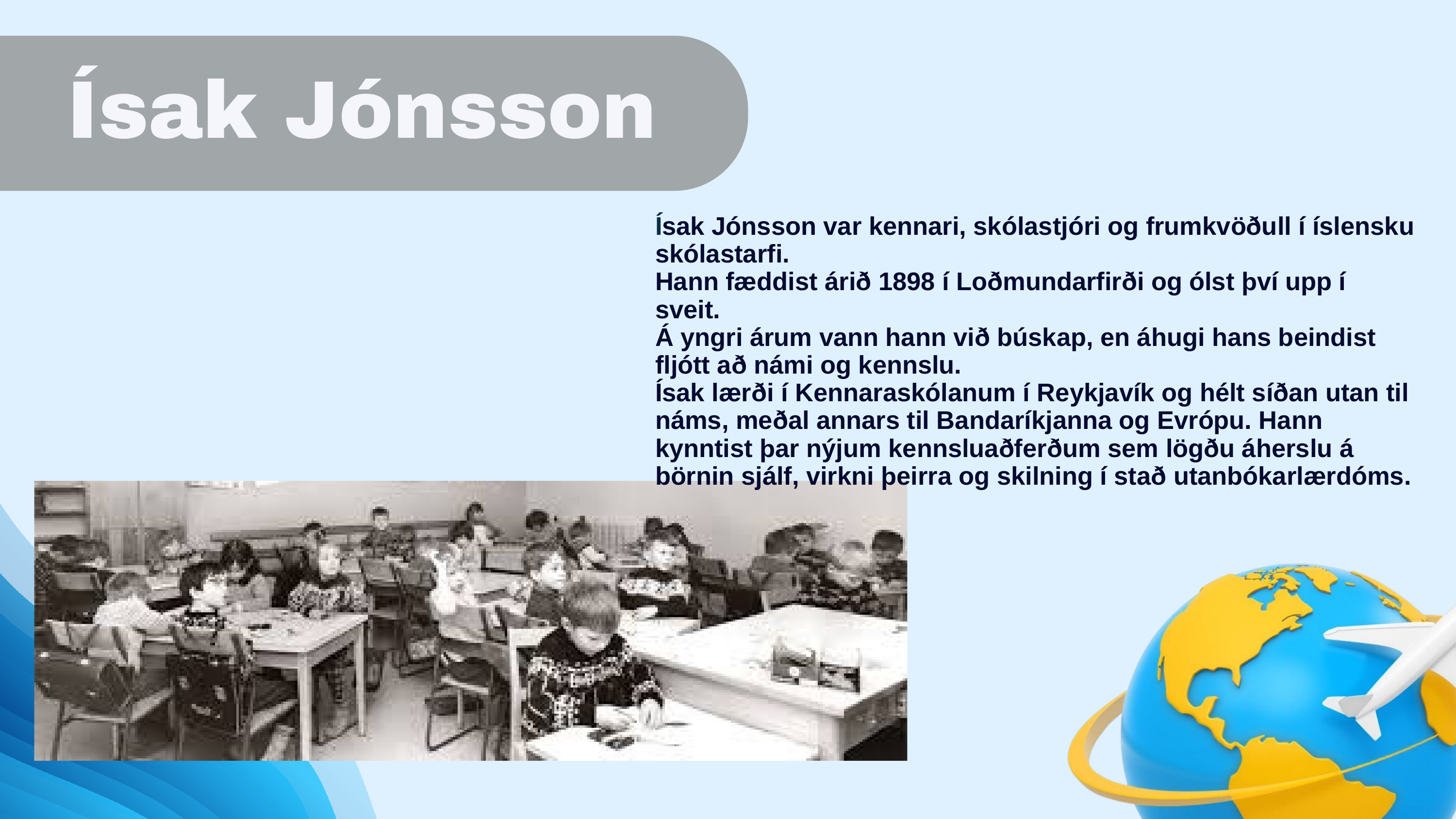

Ísak Jónsson
Ísak Jónsson var kennari, skólastjóri og frumkvöðull í íslensku skólastarfi.
Hann fæddist árið 1898 í Loðmundarfirði og ólst því upp í sveit.
Á yngri árum vann hann við búskap, en áhugi hans beindist fljótt að námi og kennslu.
Ísak lærði í Kennaraskólanum í Reykjavík og hélt síðan utan til náms, meðal annars til Bandaríkjanna og Evrópu. Hann kynntist þar nýjum kennsluaðferðum sem lögðu áherslu á börnin sjálf, virkni þeirra og skilning í stað utanbókarlærdóms.